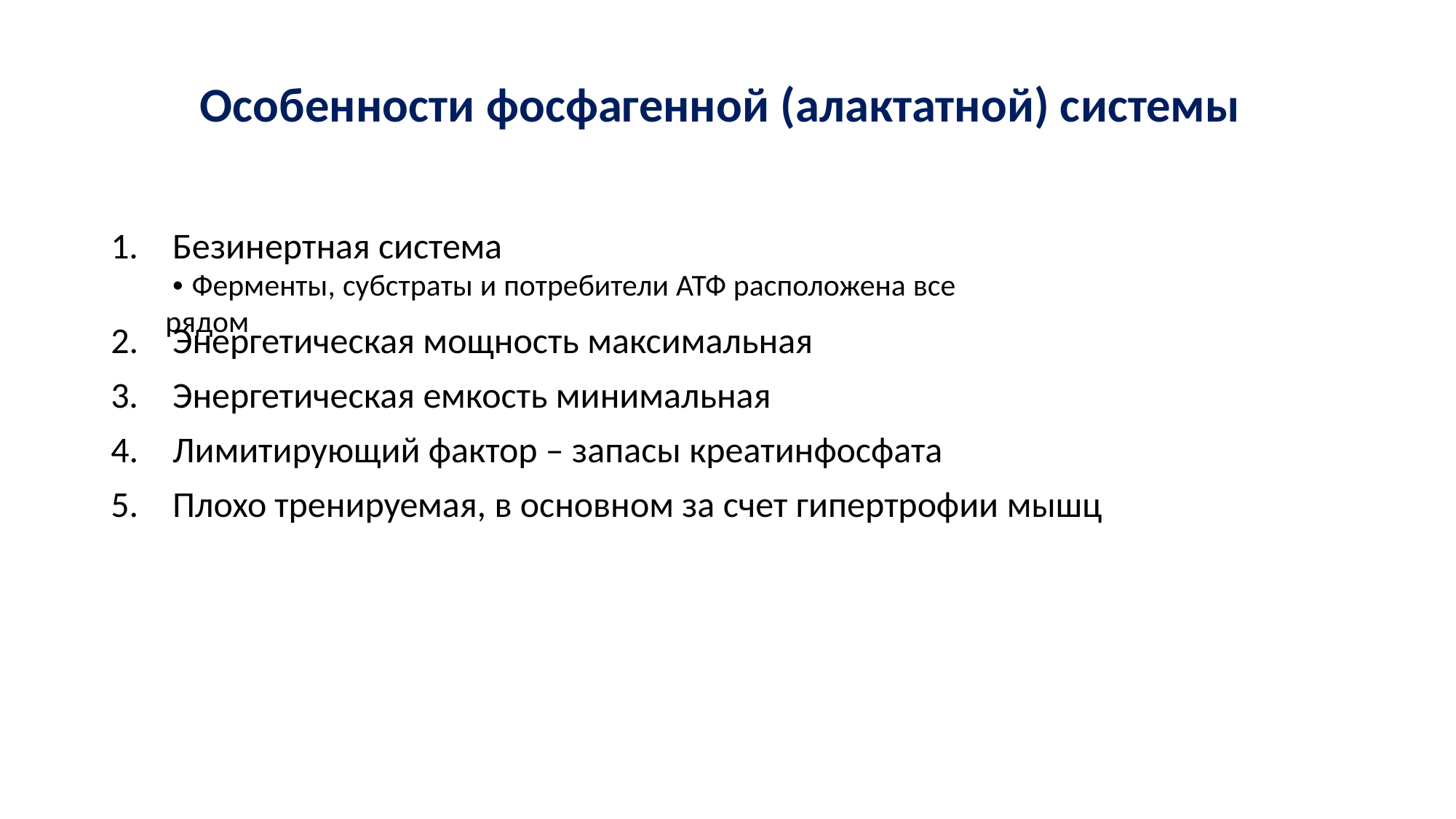

Особенности фосфагенной (алактатной) системы
1.
Безинертная система
• Ферменты, субстраты и потребители АТФ расположена все рядом
2.	Энергетическая мощность максимальная
3.	Энергетическая емкость минимальная
4.	Лимитирующий фактор – запасы креатинфосфата
5.	Плохо тренируемая, в основном за счет гипертрофии мышц